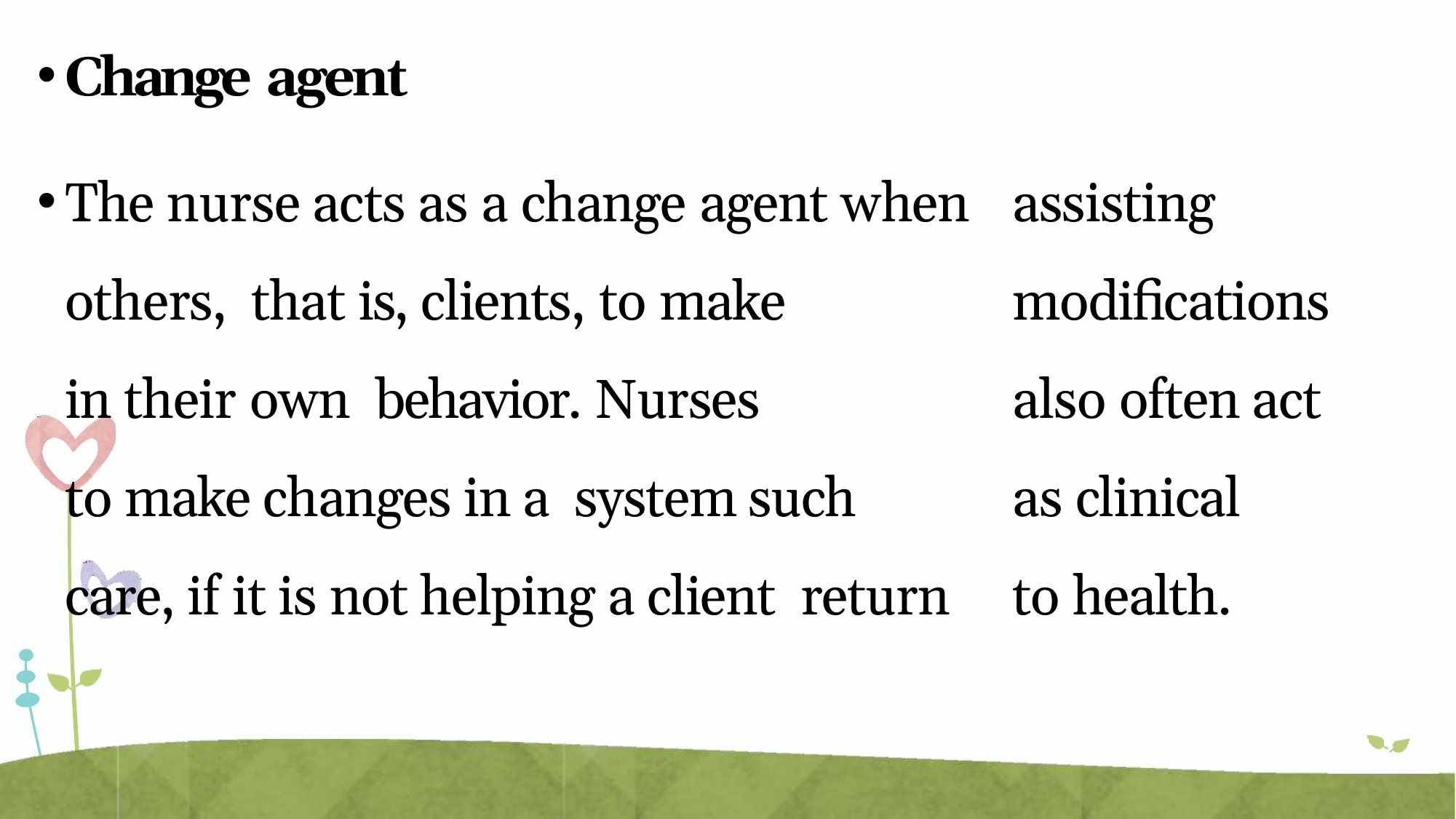

Change agent
The nurse acts as a change agent when	assisting others,  that is, clients, to make	modifications in their own  behavior. Nurses	also often act to make changes in a  system such	as clinical care, if it is not helping a client  return	to health.